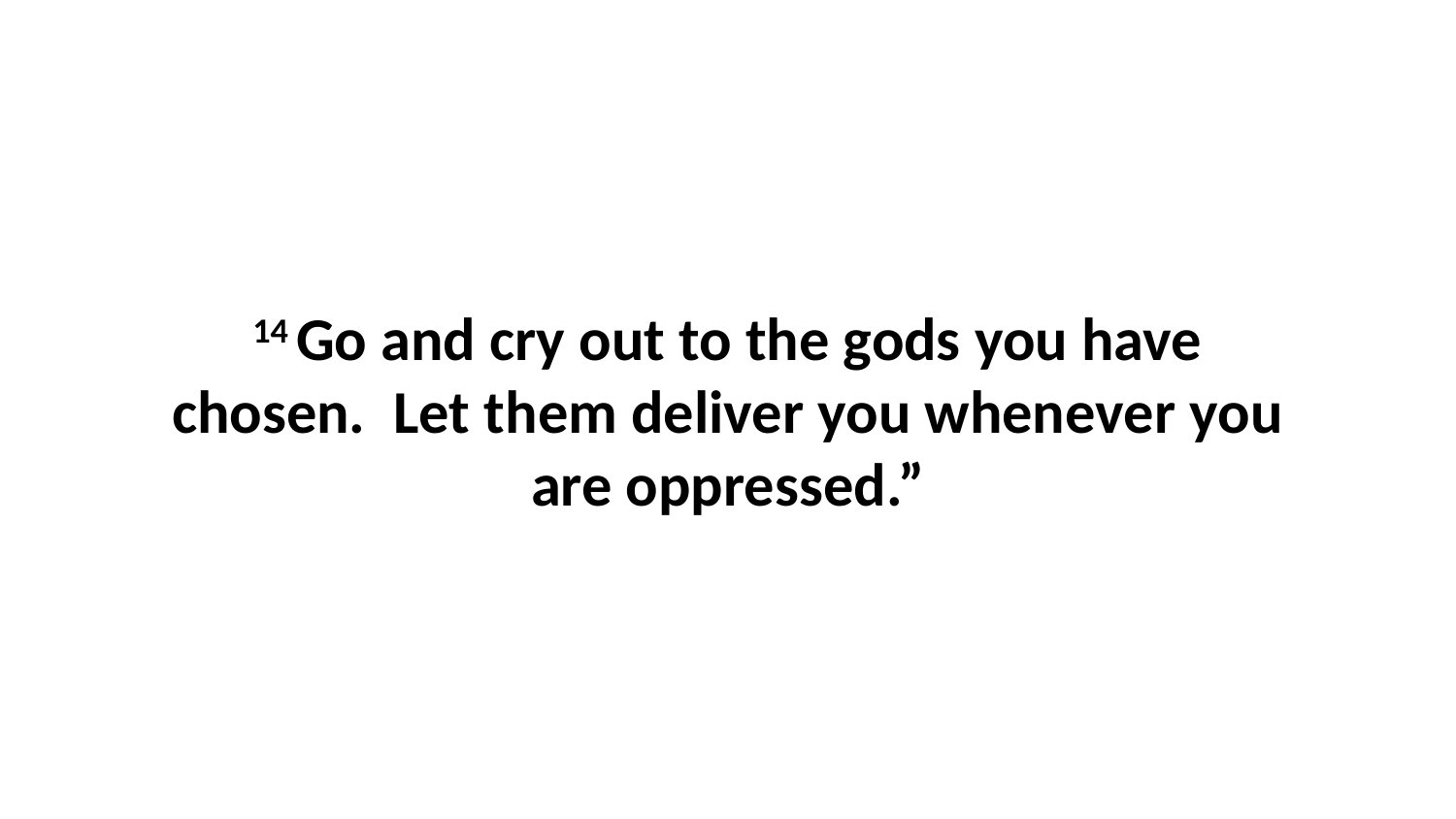

14 Go and cry out to the gods you have chosen.  Let them deliver you whenever you are oppressed.”